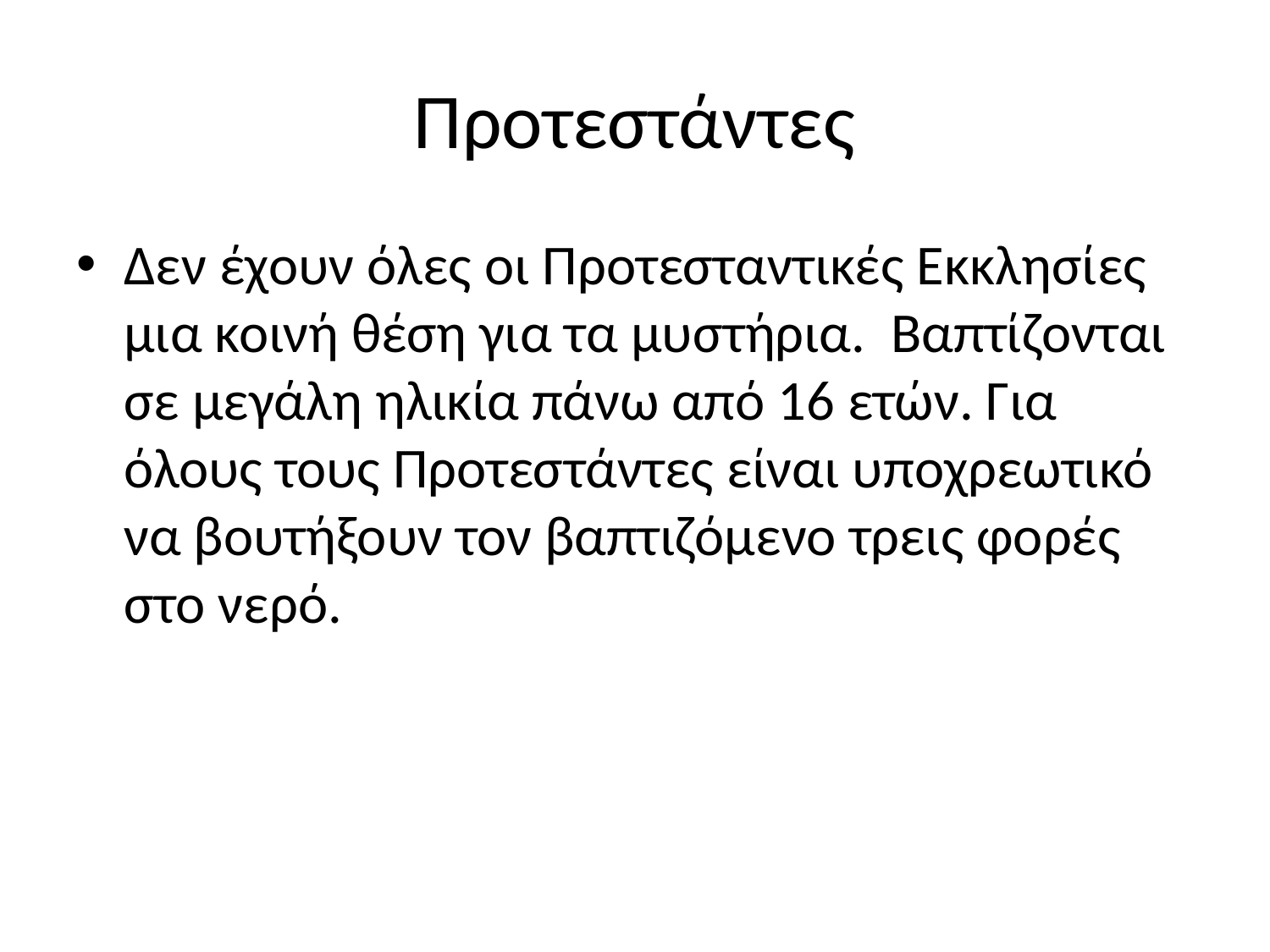

# Προτεστάντες
Δεν έχουν όλες οι Προτεσταντικές Εκκλησίες μια κοινή θέση για τα μυστήρια.  Βαπτίζονται σε μεγάλη ηλικία πάνω από 16 ετών. Για όλους τους Προτεστάντες είναι υποχρεωτικό να βουτήξουν τον βαπτιζόμενο τρεις φορές στο νερό.